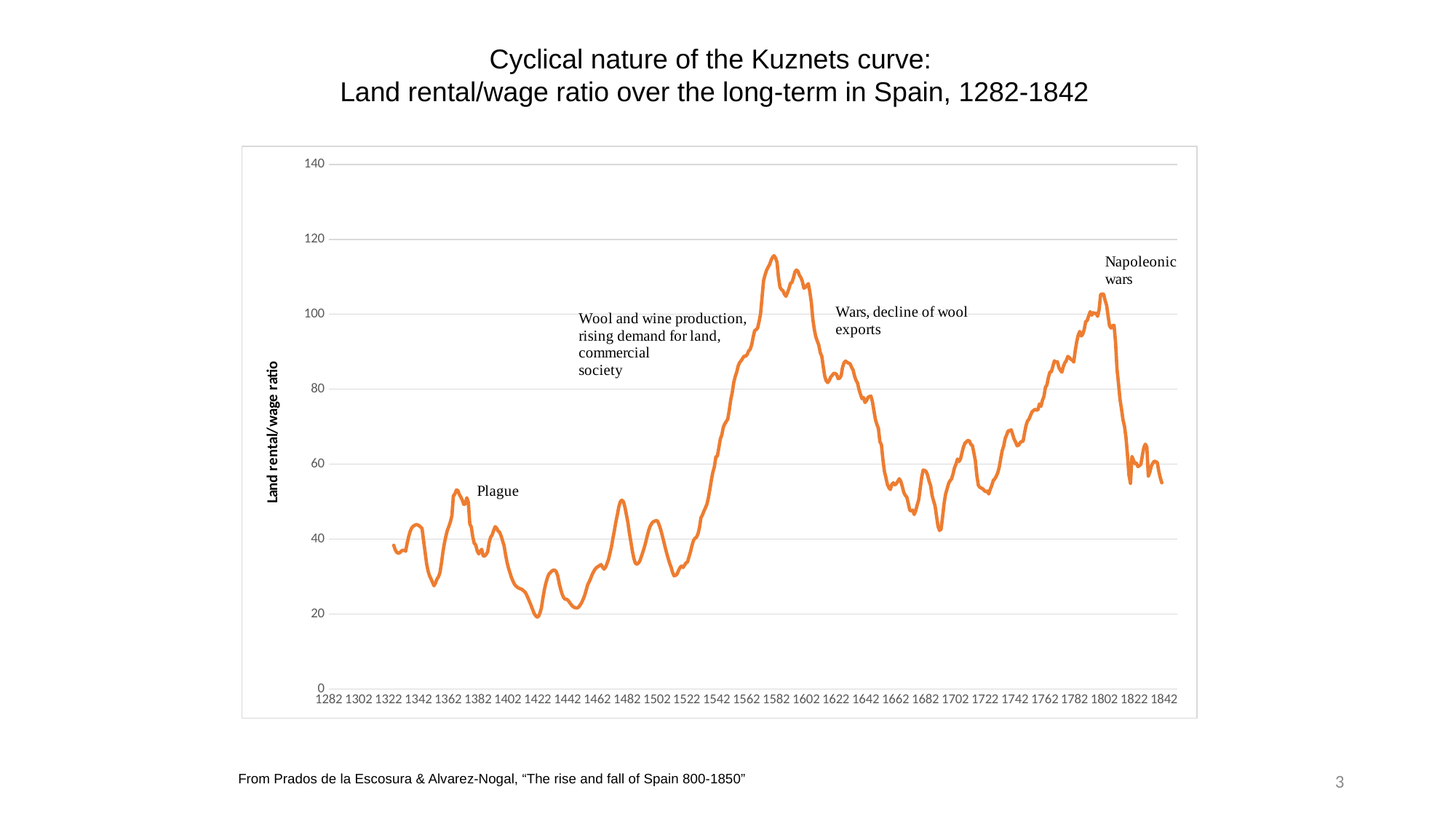

Cyclical nature of the Kuznets curve:
Land rental/wage ratio over the long-term in Spain, 1282-1842

### Chart

| Category | Land Rent/Wage Rate |
|---|---|
| 1282 | None |
| 1283 | None |
| 1284 | None |
| 1285 | None |
| 1286 | None |
| 1287 | None |
| 1288 | None |
| 1289 | None |
| 1290 | None |
| 1291 | None |
| 1292 | None |
| 1293 | None |
| 1294 | None |
| 1295 | None |
| 1296 | None |
| 1297 | None |
| 1298 | None |
| 1299 | None |
| 1300 | None |
| 1301 | None |
| 1302 | None |
| 1303 | None |
| 1304 | None |
| 1305 | None |
| 1306 | None |
| 1307 | None |
| 1308 | None |
| 1309 | None |
| 1310 | None |
| 1311 | None |
| 1312 | None |
| 1313 | None |
| 1314 | None |
| 1315 | None |
| 1316 | None |
| 1317 | None |
| 1318 | None |
| 1319 | None |
| 1320 | None |
| 1321 | None |
| 1322 | None |
| 1323 | None |
| 1324 | None |
| 1325 | 38.33656295938507 |
| 1326 | 37.12749765798221 |
| 1327 | 36.45963300135904 |
| 1328 | 36.26404181374067 |
| 1329 | 36.32679538720104 |
| 1330 | 36.77152821795811 |
| 1331 | 37.00167629472654 |
| 1332 | 37.00181778784936 |
| 1333 | 36.75549548834021 |
| 1334 | 38.85575209400404 |
| 1335 | 40.637494837078606 |
| 1336 | 42.00709145611962 |
| 1337 | 42.91081222741088 |
| 1338 | 43.398360891151555 |
| 1339 | 43.65073291941464 |
| 1340 | 43.838225196416175 |
| 1341 | 43.79980706495549 |
| 1342 | 43.55063995119871 |
| 1343 | 43.21953037401544 |
| 1344 | 42.801803106277525 |
| 1345 | 39.637936264230284 |
| 1346 | 36.56571245696755 |
| 1347 | 33.50865524077926 |
| 1348 | 31.519142316642288 |
| 1349 | 30.20892455269344 |
| 1350 | 29.355833444191262 |
| 1351 | 28.42028136869447 |
| 1352 | 27.540344231782047 |
| 1353 | 28.241268904514786 |
| 1354 | 29.31800122654646 |
| 1355 | 29.93098446970894 |
| 1356 | 31.00928675708315 |
| 1357 | 33.52565189527596 |
| 1358 | 36.53772974089267 |
| 1359 | 38.90999927375568 |
| 1360 | 40.76964869586714 |
| 1361 | 42.36234404000261 |
| 1362 | 43.38606039296545 |
| 1363 | 44.62322074219683 |
| 1364 | 46.16140640808037 |
| 1365 | 51.52348779786566 |
| 1366 | 52.017278235240845 |
| 1367 | 53.08428583346847 |
| 1368 | 52.96708090797393 |
| 1369 | 51.87135918537367 |
| 1370 | 51.20099560058002 |
| 1371 | 50.3317142749308 |
| 1372 | 49.2594954887544 |
| 1373 | 49.38912209502835 |
| 1374 | 51.013129274619764 |
| 1375 | 49.80183409089254 |
| 1376 | 44.037137698678514 |
| 1377 | 43.252354793348246 |
| 1378 | 40.62685109024311 |
| 1379 | 38.87003737891334 |
| 1380 | 38.44345438693812 |
| 1381 | 36.82228545752097 |
| 1382 | 36.039013107336984 |
| 1383 | 36.73239975185126 |
| 1384 | 37.24370165817632 |
| 1385 | 35.48682085983859 |
| 1386 | 35.49495326803723 |
| 1387 | 35.90841016815794 |
| 1388 | 36.60434921324951 |
| 1389 | 39.104328026994914 |
| 1390 | 40.504025527759225 |
| 1391 | 41.098281165362515 |
| 1392 | 42.277234409338796 |
| 1393 | 43.29157912519406 |
| 1394 | 42.89803892837114 |
| 1395 | 42.13157601369358 |
| 1396 | 41.82350226622612 |
| 1397 | 40.80416097081953 |
| 1398 | 39.50876877207281 |
| 1399 | 38.21747513722734 |
| 1400 | 35.808960909350134 |
| 1401 | 33.77927411742072 |
| 1402 | 32.20204915772723 |
| 1403 | 30.94559349443277 |
| 1404 | 29.687931934688002 |
| 1405 | 28.727673628343954 |
| 1406 | 27.92595822764173 |
| 1407 | 27.430275092588907 |
| 1408 | 27.10799541932261 |
| 1409 | 26.852767346877236 |
| 1410 | 26.712239061382704 |
| 1411 | 26.558217141385786 |
| 1412 | 26.195942048625717 |
| 1413 | 25.872198134135093 |
| 1414 | 25.205006565832377 |
| 1415 | 24.297219451111065 |
| 1416 | 23.343976153393463 |
| 1417 | 22.345762916782228 |
| 1418 | 21.3042351257804 |
| 1419 | 20.286770602596764 |
| 1420 | 19.59820060613006 |
| 1421 | 19.180618625164808 |
| 1422 | 19.303750230440993 |
| 1423 | 20.199365587210192 |
| 1424 | 21.55452237656344 |
| 1425 | 24.134817113768182 |
| 1426 | 26.43814611348042 |
| 1427 | 28.1602328375746 |
| 1428 | 29.561305715605137 |
| 1429 | 30.600752099702955 |
| 1430 | 31.025421796104023 |
| 1431 | 31.45245307319998 |
| 1432 | 31.697452503457647 |
| 1433 | 31.666424949975838 |
| 1434 | 31.26624142518973 |
| 1435 | 30.145480417529587 |
| 1436 | 28.123744724737342 |
| 1437 | 26.505964944343418 |
| 1438 | 25.220595358670536 |
| 1439 | 24.32805366992778 |
| 1440 | 23.947452064865455 |
| 1441 | 23.90514920514207 |
| 1442 | 23.593322736349652 |
| 1443 | 23.013878840470277 |
| 1444 | 22.502402161525165 |
| 1445 | 22.02094843154722 |
| 1446 | 21.776946156709737 |
| 1447 | 21.63513896110175 |
| 1448 | 21.586998098972725 |
| 1449 | 21.84940682969512 |
| 1450 | 22.386289049609875 |
| 1451 | 23.001269316893605 |
| 1452 | 23.915248117271254 |
| 1453 | 24.929801039130474 |
| 1454 | 26.276004679422943 |
| 1455 | 27.705800996876803 |
| 1456 | 28.546137451382563 |
| 1457 | 29.438342807832885 |
| 1458 | 30.489568781103877 |
| 1459 | 31.26328545426012 |
| 1460 | 31.944789652471467 |
| 1461 | 32.392549051238355 |
| 1462 | 32.67230295806744 |
| 1463 | 32.90498051774055 |
| 1464 | 33.19439039870009 |
| 1465 | 32.533726951971815 |
| 1466 | 31.97526580818837 |
| 1467 | 32.418918149058825 |
| 1468 | 33.43340656641307 |
| 1469 | 34.582159251567454 |
| 1470 | 36.27333767050755 |
| 1471 | 37.907172926434235 |
| 1472 | 40.29571822681369 |
| 1473 | 42.327010201406786 |
| 1474 | 44.66295934491051 |
| 1475 | 46.54016330300456 |
| 1476 | 48.72208432743972 |
| 1477 | 49.99902976700377 |
| 1478 | 50.36879857941099 |
| 1479 | 49.98529121559073 |
| 1480 | 48.56599552171031 |
| 1481 | 46.52714088102102 |
| 1482 | 44.440620798235564 |
| 1483 | 41.65256850882299 |
| 1484 | 39.31152601315817 |
| 1485 | 36.80076083636837 |
| 1486 | 34.81145354139395 |
| 1487 | 33.59812357737132 |
| 1488 | 33.31045176866282 |
| 1489 | 33.56754301019425 |
| 1490 | 34.11267403114265 |
| 1491 | 35.28761165196764 |
| 1492 | 36.47733350285457 |
| 1493 | 37.744213052214995 |
| 1494 | 39.247974985917544 |
| 1495 | 40.85864266868186 |
| 1496 | 42.346714393993246 |
| 1497 | 43.45150226779662 |
| 1498 | 44.15039176404809 |
| 1499 | 44.62675305601345 |
| 1500 | 44.74779046343274 |
| 1501 | 44.9820884844499 |
| 1502 | 44.74263352709248 |
| 1503 | 43.747433945000004 |
| 1504 | 42.58779951606152 |
| 1505 | 41.02684215864468 |
| 1506 | 39.41821270346655 |
| 1507 | 37.820315392212244 |
| 1508 | 36.279427055150705 |
| 1509 | 34.868611863508484 |
| 1510 | 33.51918738198389 |
| 1511 | 32.460587399539094 |
| 1512 | 31.060876141463734 |
| 1513 | 30.186566945131627 |
| 1514 | 30.31359506944874 |
| 1515 | 30.662099174770766 |
| 1516 | 31.647443150980465 |
| 1517 | 32.40618560943133 |
| 1518 | 32.78666458978438 |
| 1519 | 32.41676531306942 |
| 1520 | 33.02137465081312 |
| 1521 | 33.623821534745986 |
| 1522 | 33.872049712412256 |
| 1523 | 35.27169442838479 |
| 1524 | 36.58892838678955 |
| 1525 | 38.25643847725591 |
| 1526 | 39.617448884613104 |
| 1527 | 40.16700812893852 |
| 1528 | 40.49466481392376 |
| 1529 | 41.36519993158813 |
| 1530 | 43.03703968559632 |
| 1531 | 45.66470159656278 |
| 1532 | 46.438513279151046 |
| 1533 | 47.45831334179988 |
| 1534 | 48.34653171734714 |
| 1535 | 49.28509516981944 |
| 1536 | 51.04490660973607 |
| 1537 | 53.31754044218497 |
| 1538 | 55.80733639458379 |
| 1539 | 57.85996806397839 |
| 1540 | 59.28479592513201 |
| 1541 | 61.95384900659453 |
| 1542 | 62.15633410598085 |
| 1543 | 64.38319067313002 |
| 1544 | 66.68215183391465 |
| 1545 | 67.78465950198067 |
| 1546 | 69.84951122932185 |
| 1547 | 70.74068376401948 |
| 1548 | 71.3753785792844 |
| 1549 | 72.02497321885788 |
| 1550 | 74.44648387171814 |
| 1551 | 77.20647883148958 |
| 1552 | 79.11034755816956 |
| 1553 | 81.80781585139516 |
| 1554 | 83.43408555731588 |
| 1555 | 84.56669423293289 |
| 1556 | 86.26737409224783 |
| 1557 | 87.14206560316224 |
| 1558 | 87.62213436985775 |
| 1559 | 88.27186735711997 |
| 1560 | 88.82733048833924 |
| 1561 | 88.80718703543725 |
| 1562 | 89.27068694717256 |
| 1563 | 90.22509905197185 |
| 1564 | 90.62569358440793 |
| 1565 | 91.88313046472979 |
| 1566 | 93.92004392698932 |
| 1567 | 95.60460904840471 |
| 1568 | 95.8719652781298 |
| 1569 | 96.32027847278404 |
| 1570 | 98.01756874726537 |
| 1571 | 100.1763324612398 |
| 1572 | 104.57791980675316 |
| 1573 | 109.01231584201224 |
| 1574 | 110.48519092447323 |
| 1575 | 111.71378655328475 |
| 1576 | 112.53701326639481 |
| 1577 | 113.24703300221678 |
| 1578 | 114.36843230862509 |
| 1579 | 115.18860141775404 |
| 1580 | 115.63106157979172 |
| 1581 | 115.00260273694758 |
| 1582 | 113.93883437542284 |
| 1583 | 109.8955654475801 |
| 1584 | 107.217075885967 |
| 1585 | 106.57238714977385 |
| 1586 | 106.26988915774182 |
| 1587 | 105.3357210670655 |
| 1588 | 104.79416755237003 |
| 1589 | 105.78872859393056 |
| 1590 | 106.82934781553294 |
| 1591 | 108.23700811861673 |
| 1592 | 108.49627462941304 |
| 1593 | 109.67534803685413 |
| 1594 | 111.25075753693426 |
| 1595 | 111.8038953353118 |
| 1596 | 111.4935417689443 |
| 1597 | 110.42893324102283 |
| 1598 | 109.81825584496168 |
| 1599 | 108.8020338377558 |
| 1600 | 106.98592189998993 |
| 1601 | 107.17190504803945 |
| 1602 | 107.68287558797061 |
| 1603 | 108.15591486760295 |
| 1604 | 106.03042061306593 |
| 1605 | 103.21601118654213 |
| 1606 | 98.81608978115723 |
| 1607 | 95.96541176791935 |
| 1608 | 94.02512321443159 |
| 1609 | 92.823480133022 |
| 1610 | 91.79993194327776 |
| 1611 | 89.7650775370797 |
| 1612 | 88.81208169313986 |
| 1613 | 86.03196569900678 |
| 1614 | 83.4742625326272 |
| 1615 | 82.25303030965142 |
| 1616 | 81.7735717026181 |
| 1617 | 82.31481634909966 |
| 1618 | 83.20395496967294 |
| 1619 | 83.67977310176116 |
| 1620 | 84.2000946664935 |
| 1621 | 84.194588140909 |
| 1622 | 83.89866656539843 |
| 1623 | 82.82944189337859 |
| 1624 | 82.91798061951714 |
| 1625 | 83.63872101106065 |
| 1626 | 85.91752719010277 |
| 1627 | 87.09012572246439 |
| 1628 | 87.49374588171196 |
| 1629 | 87.17104854855863 |
| 1630 | 86.96555707548112 |
| 1631 | 86.79580125659885 |
| 1632 | 85.83544345569554 |
| 1633 | 85.12340092147666 |
| 1634 | 83.49859756854553 |
| 1635 | 82.34299450637519 |
| 1636 | 81.6340095293546 |
| 1637 | 79.85392138965216 |
| 1638 | 78.62450343274874 |
| 1639 | 77.48215804282009 |
| 1640 | 77.79435181458554 |
| 1641 | 76.44655028877726 |
| 1642 | 76.91184880964836 |
| 1643 | 77.79149324711301 |
| 1644 | 78.05118575283959 |
| 1645 | 78.13322918776254 |
| 1646 | 76.65141206444565 |
| 1647 | 74.24788049995263 |
| 1648 | 71.90395328775163 |
| 1649 | 70.5675703201509 |
| 1650 | 69.54682393085487 |
| 1651 | 65.98016974346102 |
| 1652 | 65.15872386436496 |
| 1653 | 61.2241646020538 |
| 1654 | 58.11404290597749 |
| 1655 | 56.44983324699442 |
| 1656 | 54.57405902749142 |
| 1657 | 53.72583588445318 |
| 1658 | 53.21991013711488 |
| 1659 | 54.61318592951597 |
| 1660 | 54.99468223171066 |
| 1661 | 54.469018342345834 |
| 1662 | 54.78249532115594 |
| 1663 | 55.386933476128085 |
| 1664 | 56.07530059159638 |
| 1665 | 55.411381485649706 |
| 1666 | 54.079709140840244 |
| 1667 | 52.50982747561231 |
| 1668 | 51.66812368655577 |
| 1669 | 51.21489152903069 |
| 1670 | 49.594039975451395 |
| 1671 | 47.75200576983661 |
| 1672 | 47.471672400166625 |
| 1673 | 47.73196972776937 |
| 1674 | 46.551529049108375 |
| 1675 | 47.566879803505714 |
| 1676 | 49.09706247560508 |
| 1677 | 50.468609422801045 |
| 1678 | 53.466305598891786 |
| 1679 | 56.43550423418121 |
| 1680 | 58.416603431625205 |
| 1681 | 58.31127932663651 |
| 1682 | 58.02403973620669 |
| 1683 | 56.98833268899653 |
| 1684 | 55.40186781957746 |
| 1685 | 54.262574448604624 |
| 1686 | 51.67619839249093 |
| 1687 | 50.163093990342766 |
| 1688 | 48.84168465084812 |
| 1689 | 46.00054333712214 |
| 1690 | 43.350712452025206 |
| 1691 | 42.29938659759489 |
| 1692 | 42.61666936445163 |
| 1693 | 45.82707400657596 |
| 1694 | 49.3479640495206 |
| 1695 | 51.913167714842785 |
| 1696 | 53.31869547310341 |
| 1697 | 54.75543418084615 |
| 1698 | 55.52297131157036 |
| 1699 | 56.019235914807695 |
| 1700 | 57.34270586114126 |
| 1701 | 59.02534191803261 |
| 1702 | 59.97706382656404 |
| 1703 | 61.34831687809089 |
| 1704 | 60.681147002151214 |
| 1705 | 61.34834084591334 |
| 1706 | 62.967181540363555 |
| 1707 | 64.54442121384186 |
| 1708 | 65.5691029376559 |
| 1709 | 65.9618756517789 |
| 1710 | 66.32669901230221 |
| 1711 | 66.17229880708457 |
| 1712 | 65.27374764377647 |
| 1713 | 64.92970840453413 |
| 1714 | 63.074730020444164 |
| 1715 | 60.90598391546609 |
| 1716 | 56.93182559251386 |
| 1717 | 54.35857158360491 |
| 1718 | 53.803064889734515 |
| 1719 | 53.60397789240749 |
| 1720 | 53.38391576179401 |
| 1721 | 52.93307817587915 |
| 1722 | 52.629262035441634 |
| 1723 | 52.818868857553745 |
| 1724 | 52.04057276478663 |
| 1725 | 53.30823388301048 |
| 1726 | 54.25342629606004 |
| 1727 | 55.64245679581282 |
| 1728 | 56.0438593002936 |
| 1729 | 56.784746464124915 |
| 1730 | 57.66565696988291 |
| 1731 | 59.16385679981884 |
| 1732 | 61.51962246425226 |
| 1733 | 63.63854051522572 |
| 1734 | 64.78263152555049 |
| 1735 | 66.84035319920817 |
| 1736 | 67.82277924971976 |
| 1737 | 68.88663250643314 |
| 1738 | 68.89284099423857 |
| 1739 | 69.15963336780231 |
| 1740 | 67.92639632335774 |
| 1741 | 66.64964782467774 |
| 1742 | 65.89652331672329 |
| 1743 | 64.89630597471256 |
| 1744 | 65.03491506933712 |
| 1745 | 65.73398870106418 |
| 1746 | 66.04029122282272 |
| 1747 | 66.07799591985894 |
| 1748 | 68.33943776739261 |
| 1749 | 70.36656411838209 |
| 1750 | 71.52789196182438 |
| 1751 | 72.0218610093106 |
| 1752 | 73.03939334409233 |
| 1753 | 73.96270354307552 |
| 1754 | 74.2939093925369 |
| 1755 | 74.62313029108304 |
| 1756 | 74.4095248012253 |
| 1757 | 74.54466800299946 |
| 1758 | 76.04513045033478 |
| 1759 | 75.42009020035557 |
| 1760 | 77.05160656073605 |
| 1761 | 78.04350155225058 |
| 1762 | 80.49982889909039 |
| 1763 | 81.14403970573366 |
| 1764 | 83.1414712797801 |
| 1765 | 84.55606981739571 |
| 1766 | 84.6700099973764 |
| 1767 | 86.1448980276571 |
| 1768 | 87.56004498206705 |
| 1769 | 87.18109946872207 |
| 1770 | 87.33897185875314 |
| 1771 | 85.79746431865487 |
| 1772 | 85.06891860131189 |
| 1773 | 84.54659209945648 |
| 1774 | 86.05370240277081 |
| 1775 | 87.05435900874708 |
| 1776 | 87.65703227659607 |
| 1777 | 88.74162913685794 |
| 1778 | 88.42782902984392 |
| 1779 | 87.97257463112156 |
| 1780 | 87.77140166148833 |
| 1781 | 87.24182539145207 |
| 1782 | 90.30415393260564 |
| 1783 | 92.69355645342897 |
| 1784 | 94.46361386652575 |
| 1785 | 95.38524678856851 |
| 1786 | 94.21472534219323 |
| 1787 | 94.67571970539592 |
| 1788 | 95.96365383323878 |
| 1789 | 98.03623285226459 |
| 1790 | 98.32616451947912 |
| 1791 | 99.58469663142345 |
| 1792 | 100.69090665744083 |
| 1793 | 99.75276312795064 |
| 1794 | 100.40964798210811 |
| 1795 | 100.21266934759366 |
| 1796 | 100.26183681482154 |
| 1797 | 99.45784212171033 |
| 1798 | 101.27908191711558 |
| 1799 | 105.29547442698694 |
| 1800 | 105.38639821522347 |
| 1801 | 105.37963327571073 |
| 1802 | 103.69252603850799 |
| 1803 | 102.40145786271404 |
| 1804 | 99.50525480930561 |
| 1805 | 96.92269950918316 |
| 1806 | 96.30437960343558 |
| 1807 | 96.943283355217 |
| 1808 | 97.0443660258455 |
| 1809 | 92.64018756393234 |
| 1810 | 85.32824073409579 |
| 1811 | 81.4525679296249 |
| 1812 | 77.2282879281139 |
| 1813 | 74.73582609005952 |
| 1814 | 71.8193919570486 |
| 1815 | 70.11142096936803 |
| 1816 | 67.04282838655662 |
| 1817 | 62.4725819675996 |
| 1818 | 57.05114149322458 |
| 1819 | 54.85996158282873 |
| 1820 | 62.033530935847175 |
| 1821 | 61.08042870697293 |
| 1822 | 60.11673636943017 |
| 1823 | 60.23417163638605 |
| 1824 | 59.331401274302046 |
| 1825 | 59.585080229490245 |
| 1826 | 59.97327952475796 |
| 1827 | 62.38689762278673 |
| 1828 | 64.49880979067717 |
| 1829 | 65.31937675323121 |
| 1830 | 64.57037307419048 |
| 1831 | 56.73811308564668 |
| 1832 | 57.87889693857034 |
| 1833 | 59.49639697964755 |
| 1834 | 60.23612759798189 |
| 1835 | 60.7886581085252 |
| 1836 | 60.637501916233596 |
| 1837 | 60.3984542734048 |
| 1838 | 58.07353980447815 |
| 1839 | 56.35141623799114 |
| 1840 | 55.025398049874816 |
| 1841 | None |
| 1842 | None |
| 1843 | None |
| 1844 | None |
| 1845 | None |
| 1846 | None |
| 1847 | None |
| 1848 | None |
| 1849 | None |
| 1850 | None |
3
From Prados de la Escosura & Alvarez-Nogal, “The rise and fall of Spain 800-1850”